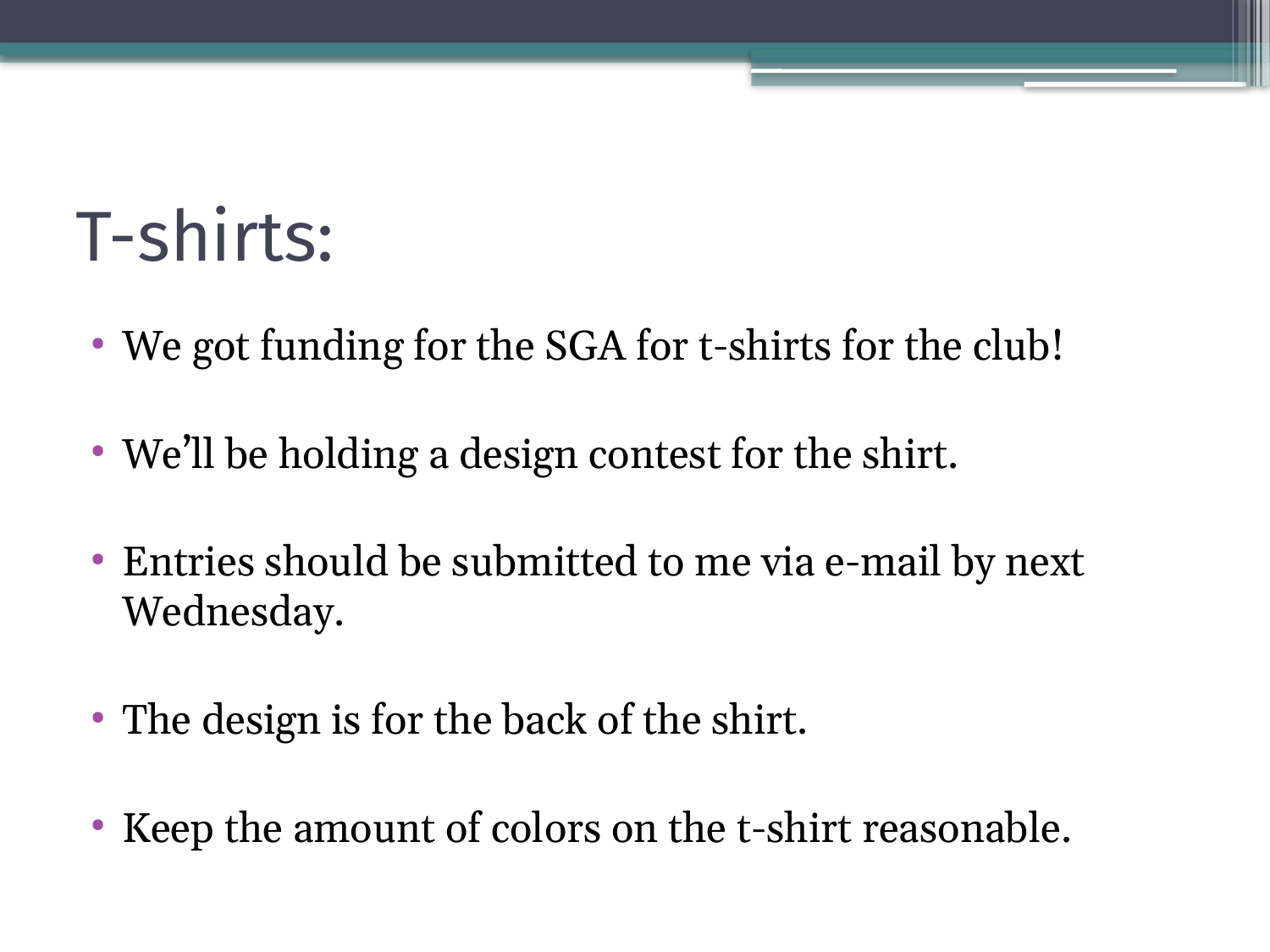

# T-shirts:
We got funding for the SGA for t-shirts for the club!

We’ll be holding a design contest for the shirt.

Entries should be submitted to me via e-mail by next Wednesday.

The design is for the back of the shirt.

Keep the amount of colors on the t-shirt reasonable.